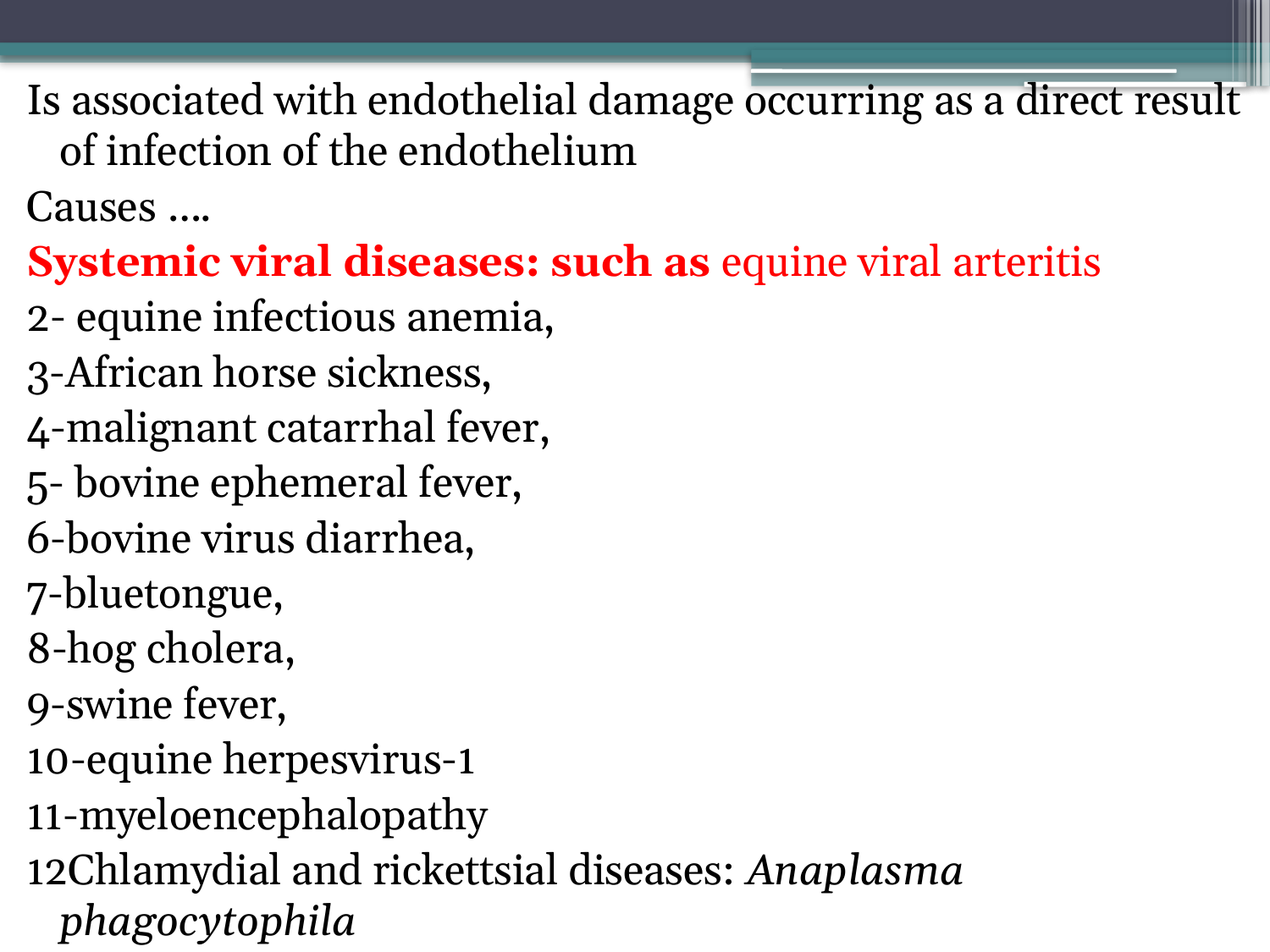

Is associated with endothelial damage occurring as a direct result of infection of the endothelium
Causes ….
Systemic viral diseases: such as equine viral arteritis
2- equine infectious anemia,
3-African horse sickness,
4-malignant catarrhal fever,
5- bovine ephemeral fever,
6-bovine virus diarrhea,
7-bluetongue,
8-hog cholera,
9-swine fever,
10-equine herpesvirus-1
11-myeloencephalopathy
12Chlamydial and rickettsial diseases: Anaplasma phagocytophila